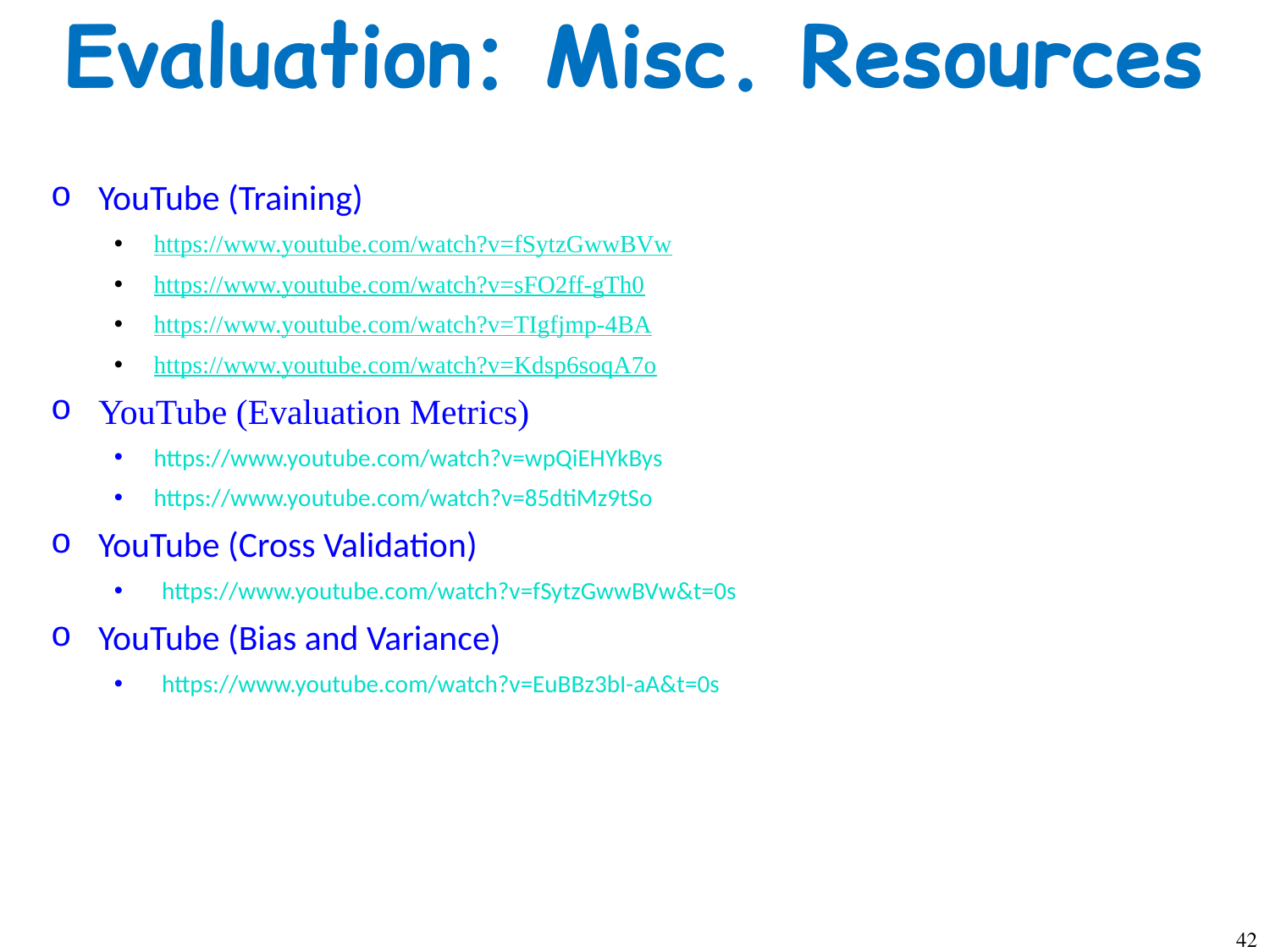

Evaluation: Misc. Resources
YouTube (Training)
https://www.youtube.com/watch?v=fSytzGwwBVw
https://www.youtube.com/watch?v=sFO2ff-gTh0
https://www.youtube.com/watch?v=TIgfjmp-4BA
https://www.youtube.com/watch?v=Kdsp6soqA7o
YouTube (Evaluation Metrics)
https://www.youtube.com/watch?v=wpQiEHYkBys
https://www.youtube.com/watch?v=85dtiMz9tSo
YouTube (Cross Validation)
https://www.youtube.com/watch?v=fSytzGwwBVw&t=0s
YouTube (Bias and Variance)
https://www.youtube.com/watch?v=EuBBz3bI-aA&t=0s

42